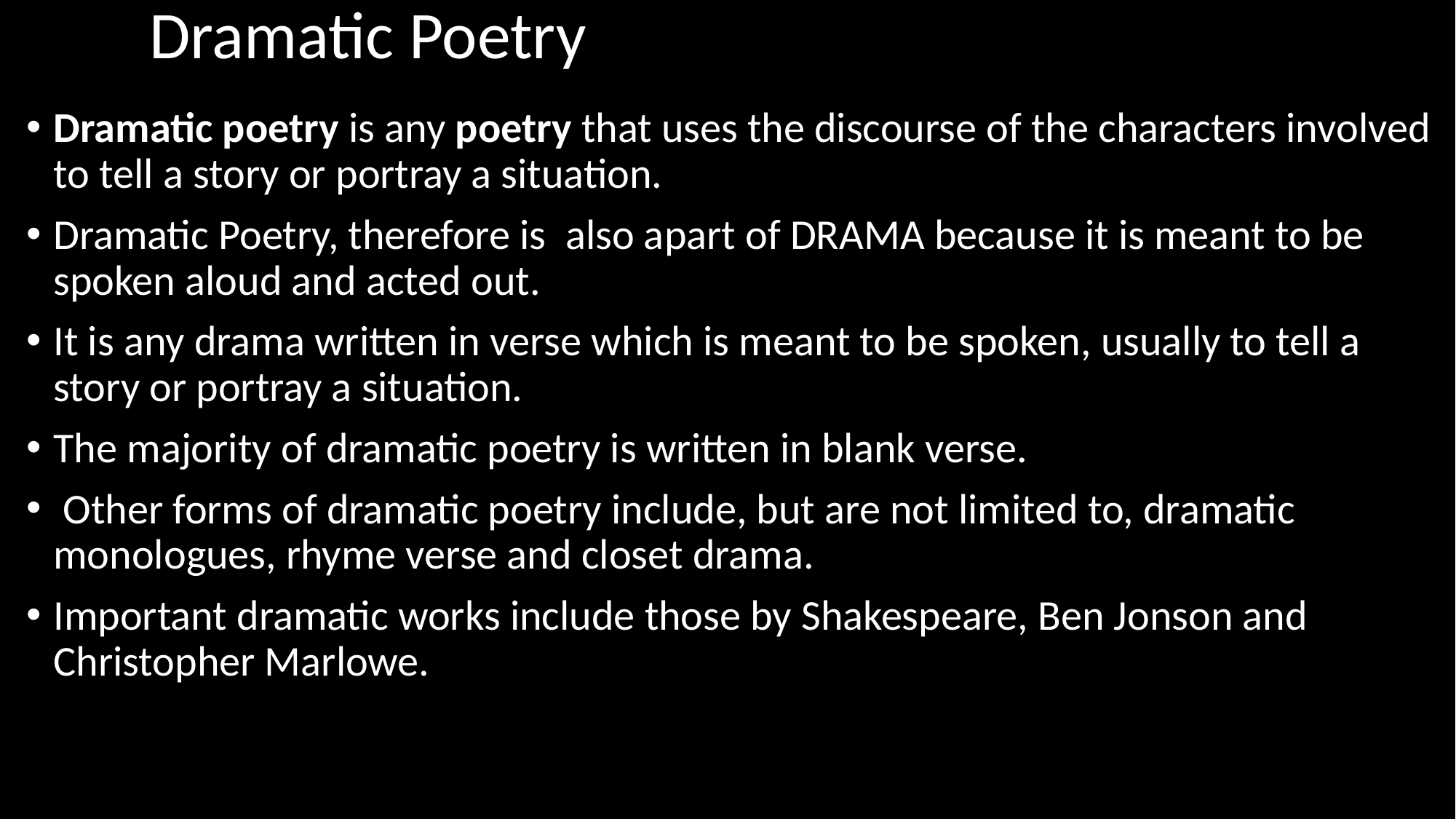

# Dramatic Poetry
Dramatic poetry is any poetry that uses the discourse of the characters involved to tell a story or portray a situation.
Dramatic Poetry, therefore is  also apart of DRAMA because it is meant to be spoken aloud and acted out.
It is any drama written in verse which is meant to be spoken, usually to tell a story or portray a situation.
The majority of dramatic poetry is written in blank verse.
 Other forms of dramatic poetry include, but are not limited to, dramatic monologues, rhyme verse and closet drama.
Important dramatic works include those by Shakespeare, Ben Jonson and Christopher Marlowe.